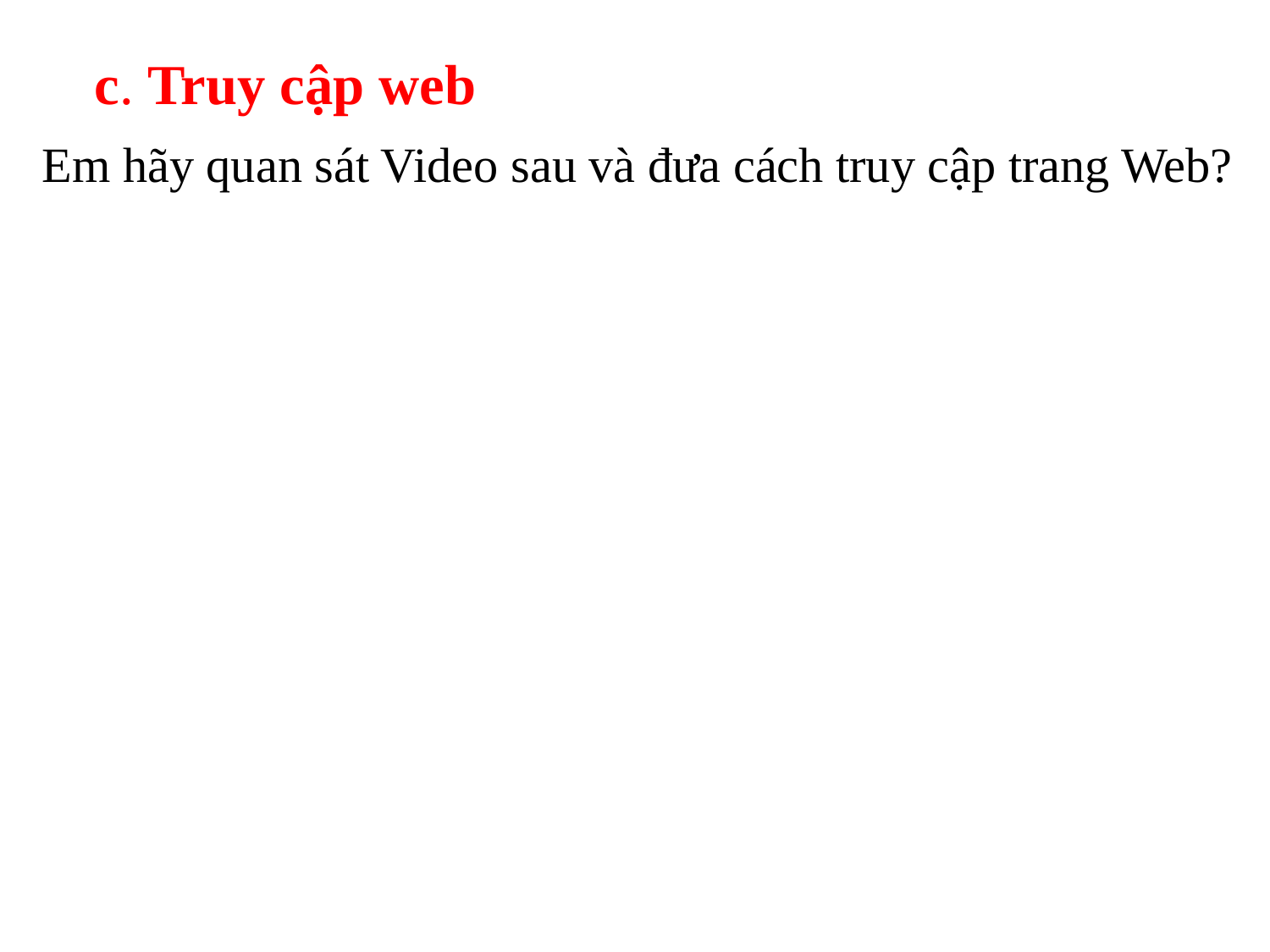

c. Truy cập web
Em hãy quan sát Video sau và đưa cách truy cập trang Web?